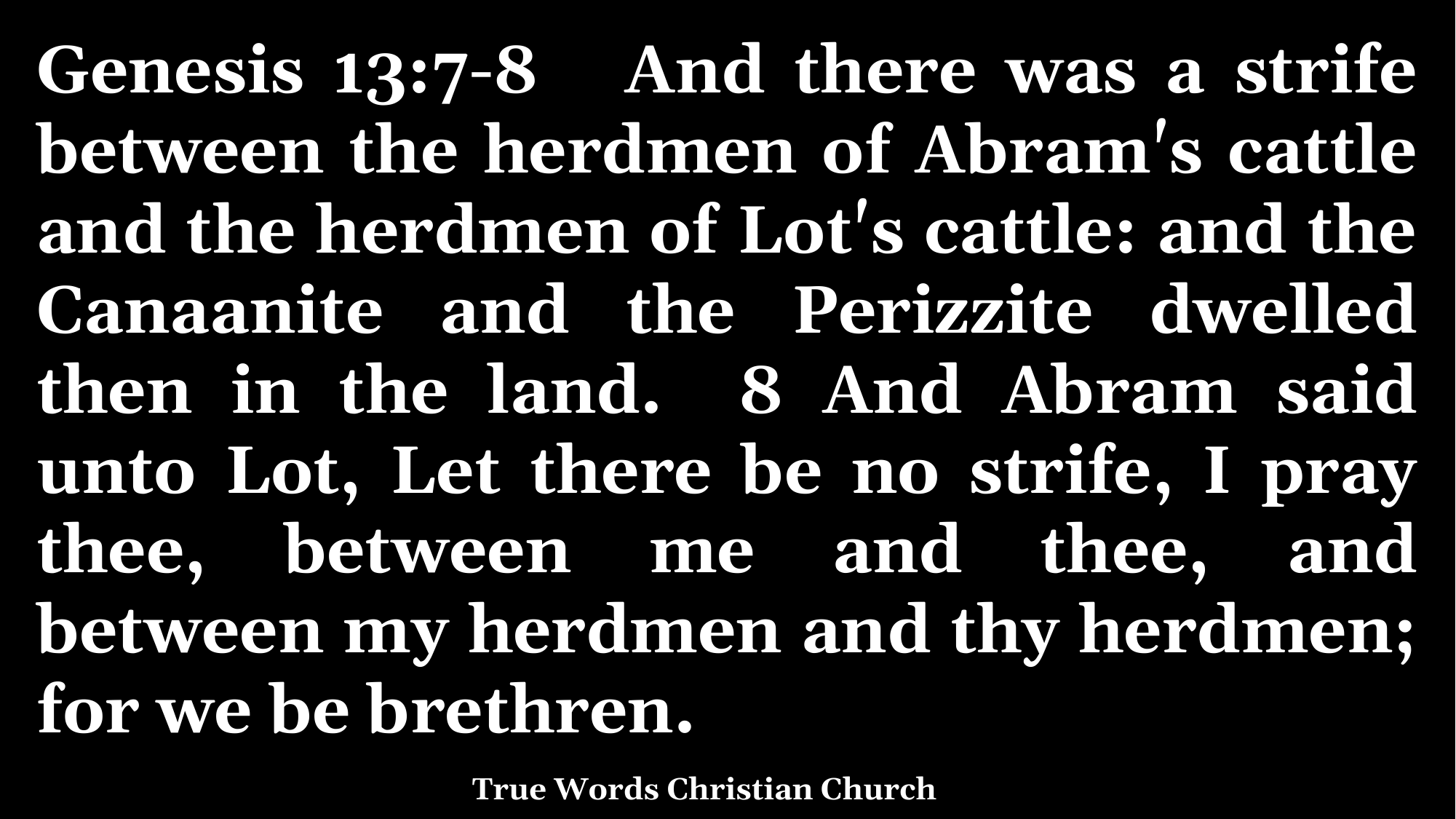

Genesis 13:7-8   And there was a strife between the herdmen of Abram's cattle and the herdmen of Lot's cattle: and the Canaanite and the Perizzite dwelled then in the land.  8 And Abram said unto Lot, Let there be no strife, I pray thee, between me and thee, and between my herdmen and thy herdmen; for we be brethren.
True Words Christian Church